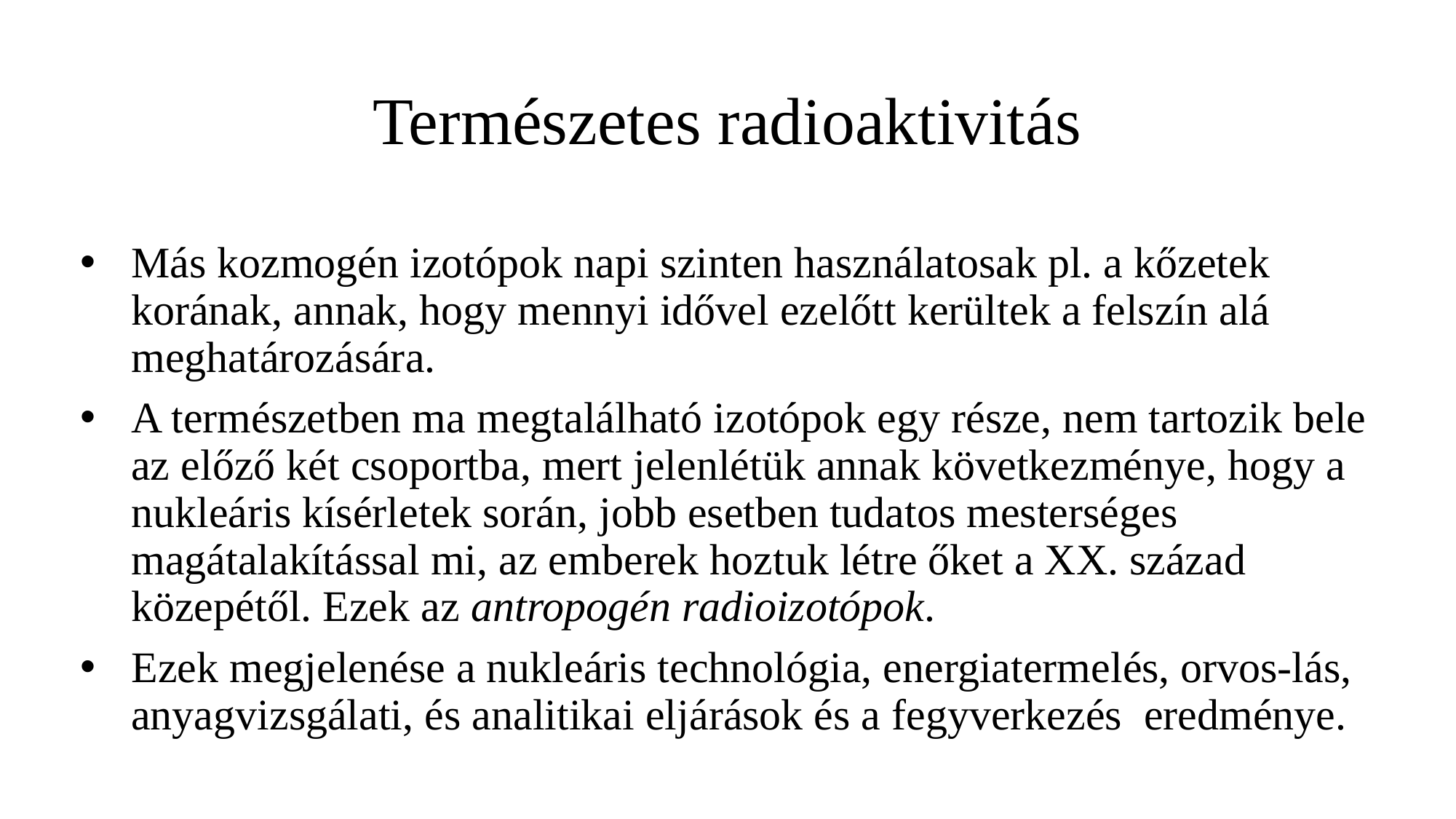

# Természetes radioaktivitás
Más kozmogén izotópok napi szinten használatosak pl. a kőzetek korának, annak, hogy mennyi idővel ezelőtt kerültek a felszín alá meghatározására.
A természetben ma megtalálható izotópok egy része, nem tartozik bele az előző két csoportba, mert jelenlétük annak következménye, hogy a nukleáris kísérletek során, jobb esetben tudatos mesterséges magátalakítással mi, az emberek hoztuk létre őket a XX. század közepétől. Ezek az antropogén radioizotópok.
Ezek megjelenése a nukleáris technológia, energiatermelés, orvos-lás, anyagvizsgálati, és analitikai eljárások és a fegyverkezés  eredménye.